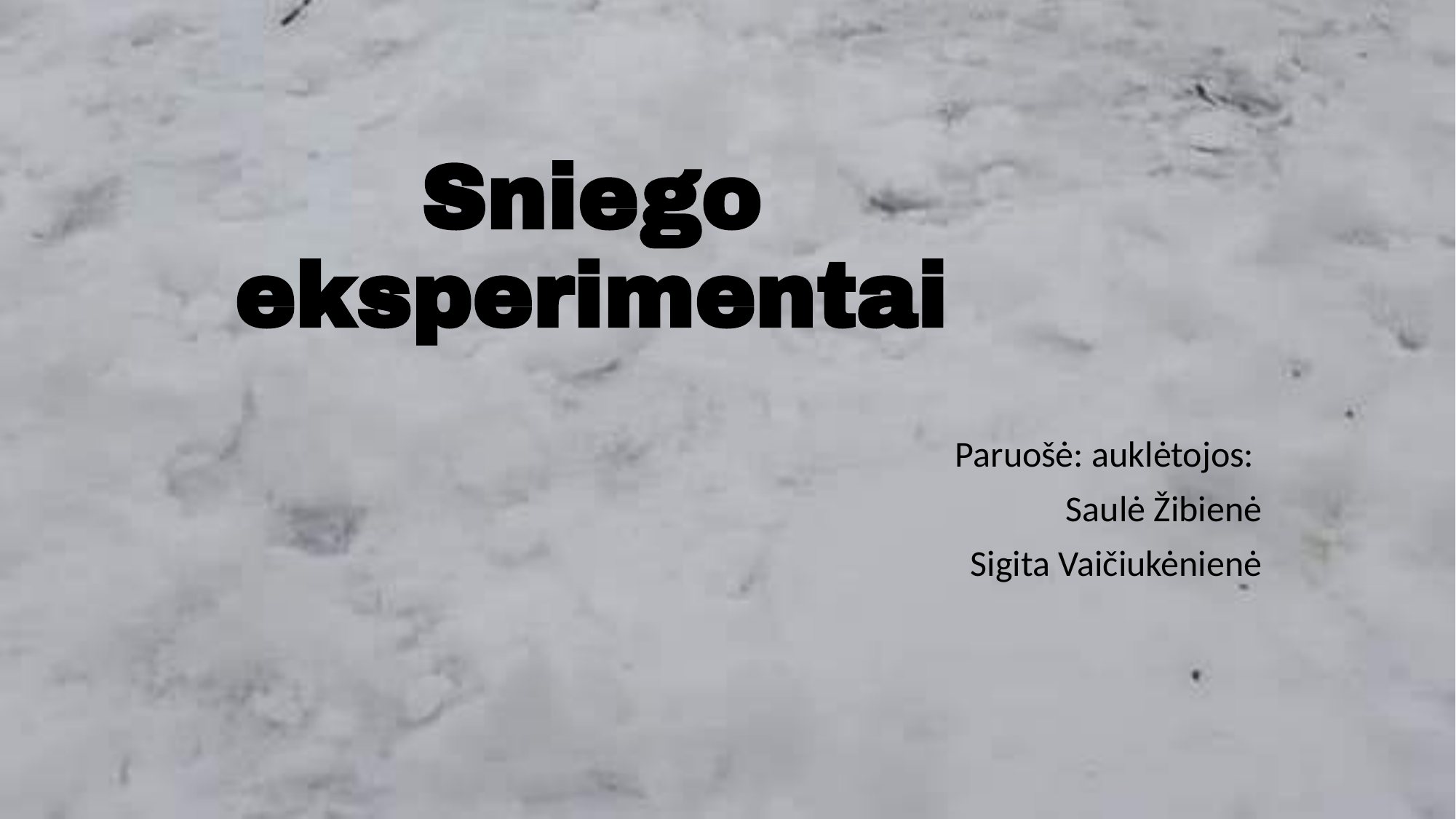

# Sniego eksperimentai
Paruošė: auklėtojos:
Saulė Žibienė
Sigita Vaičiukėnienė